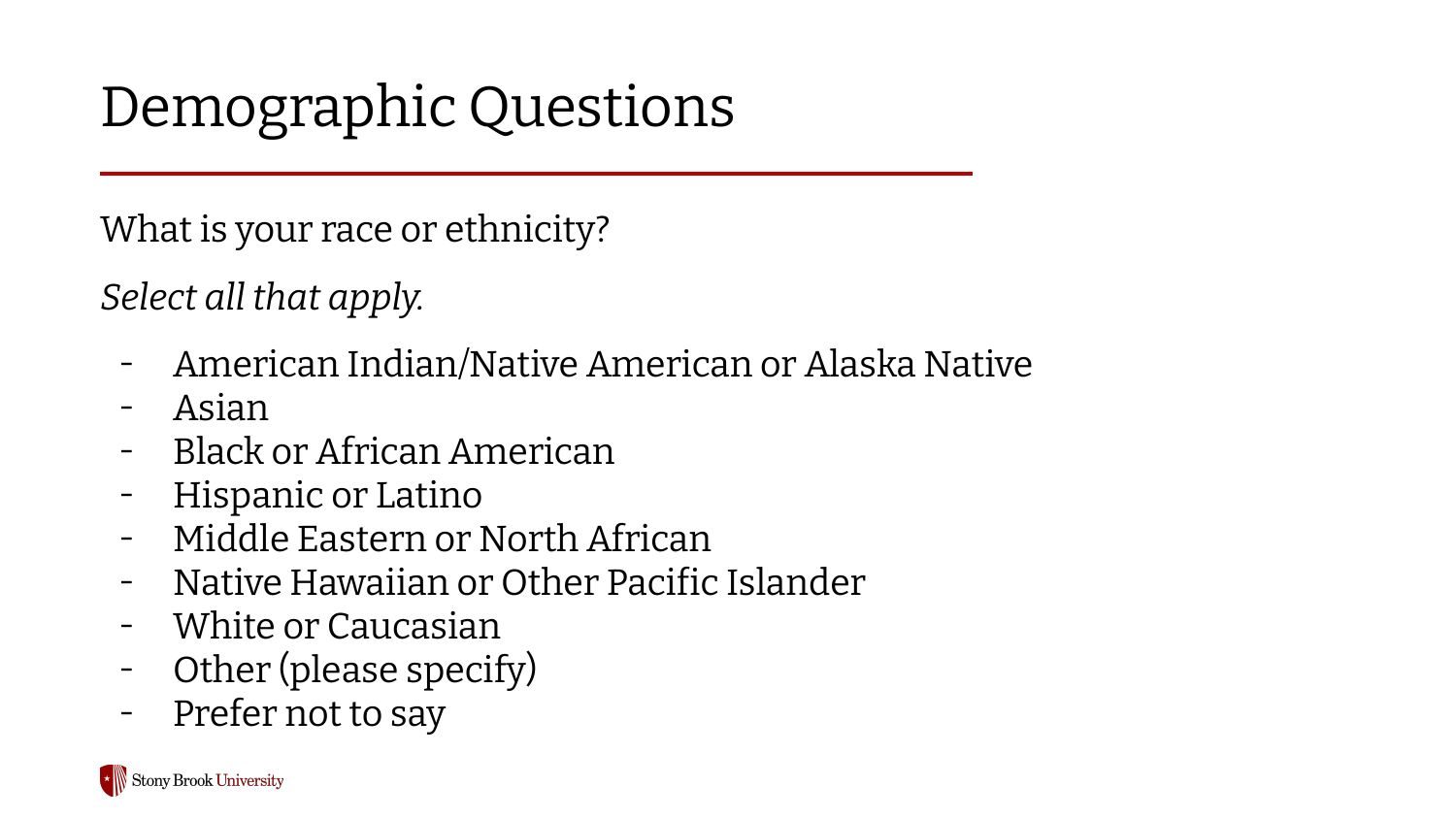

# Demographic Questions
What is your race or ethnicity?
Select all that apply.
American Indian/Native American or Alaska Native
Asian
Black or African American
Hispanic or Latino
Middle Eastern or North African
Native Hawaiian or Other Pacific Islander
White or Caucasian
Other (please specify)
Prefer not to say